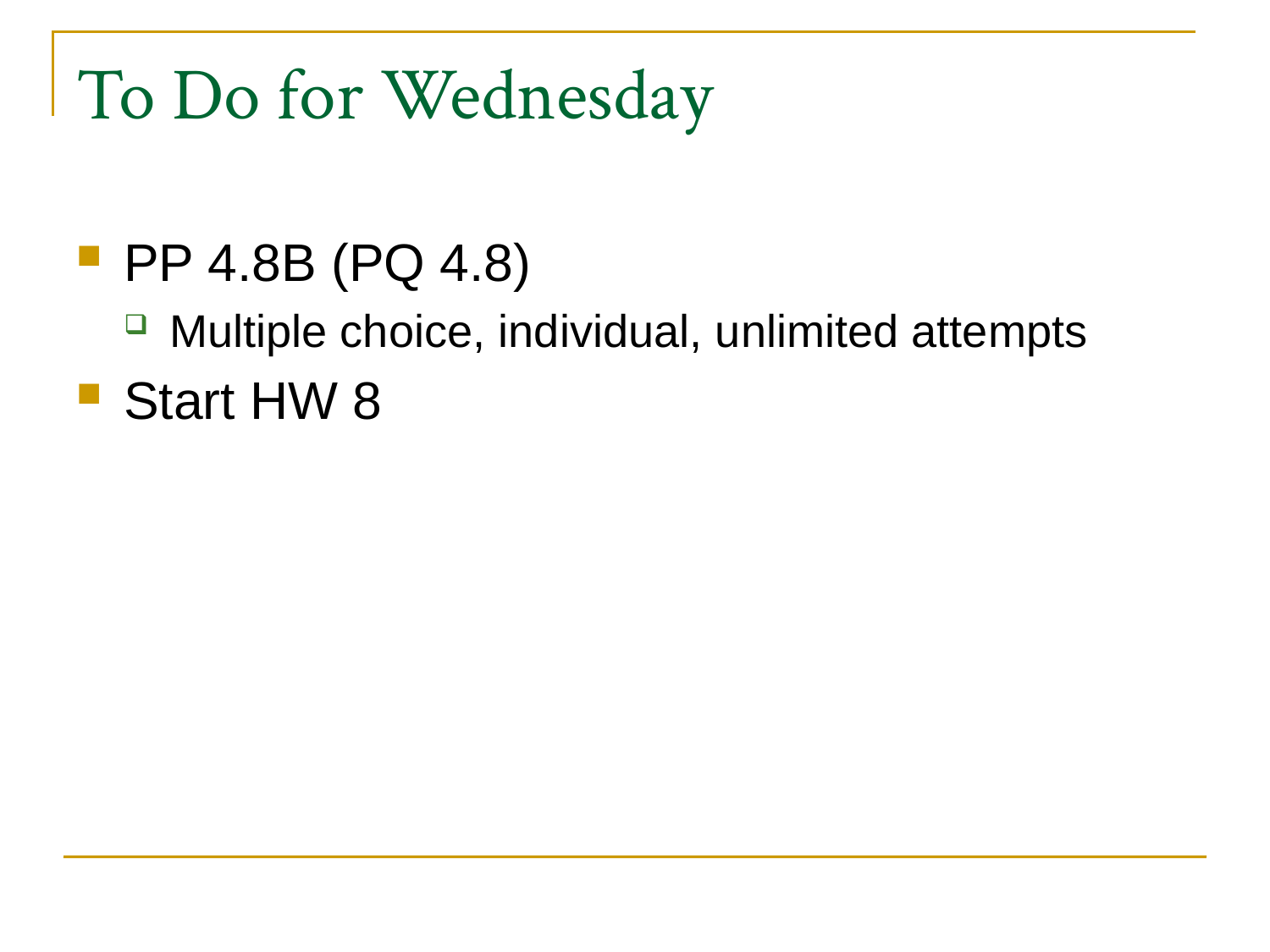

# To Do for Wednesday
PP 4.8B (PQ 4.8)
Multiple choice, individual, unlimited attempts
Start HW 8